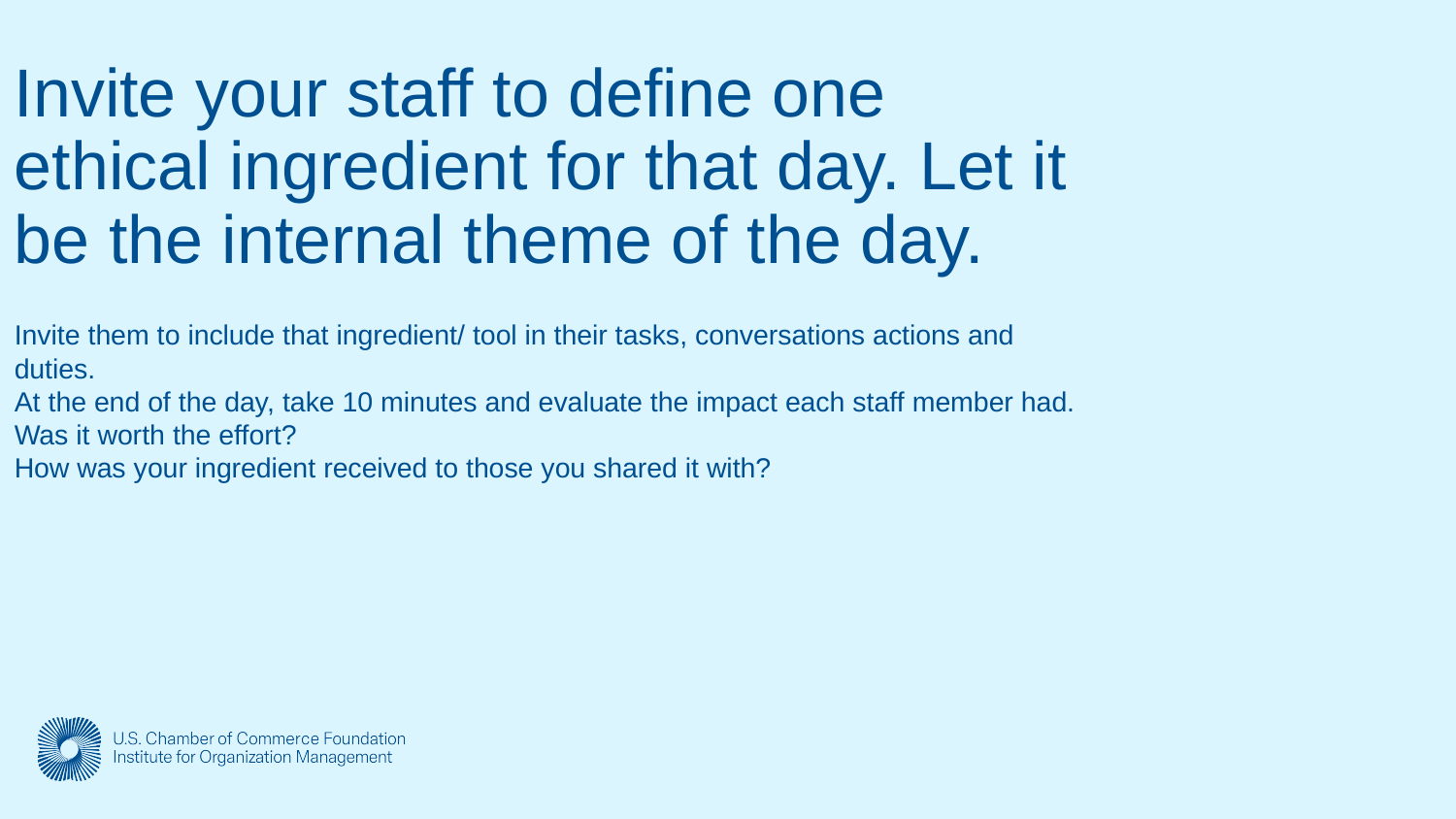

# Invite your staff to define one ethical ingredient for that day. Let it be the internal theme of the day.
Invite them to include that ingredient/ tool in their tasks, conversations actions and duties.
At the end of the day, take 10 minutes and evaluate the impact each staff member had.
Was it worth the effort?
How was your ingredient received to those you shared it with?